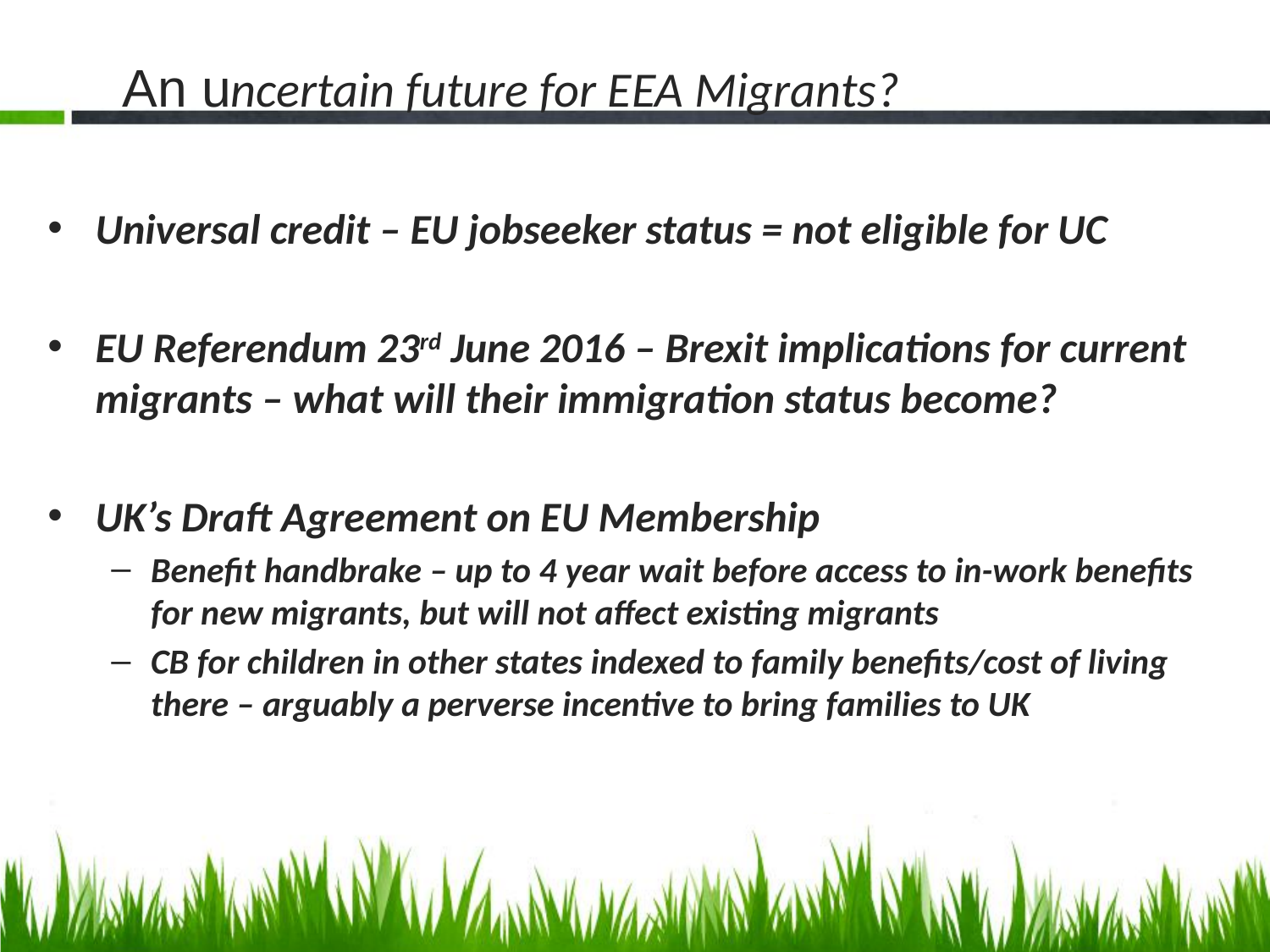

# An uncertain future for EEA Migrants?

Universal credit – EU jobseeker status = not eligible for UC

EU Referendum 23rd June 2016 – Brexit implications for current migrants – what will their immigration status become?

UK’s Draft Agreement on EU Membership
Benefit handbrake – up to 4 year wait before access to in-work benefits for new migrants, but will not affect existing migrants
CB for children in other states indexed to family benefits/cost of living there – arguably a perverse incentive to bring families to UK